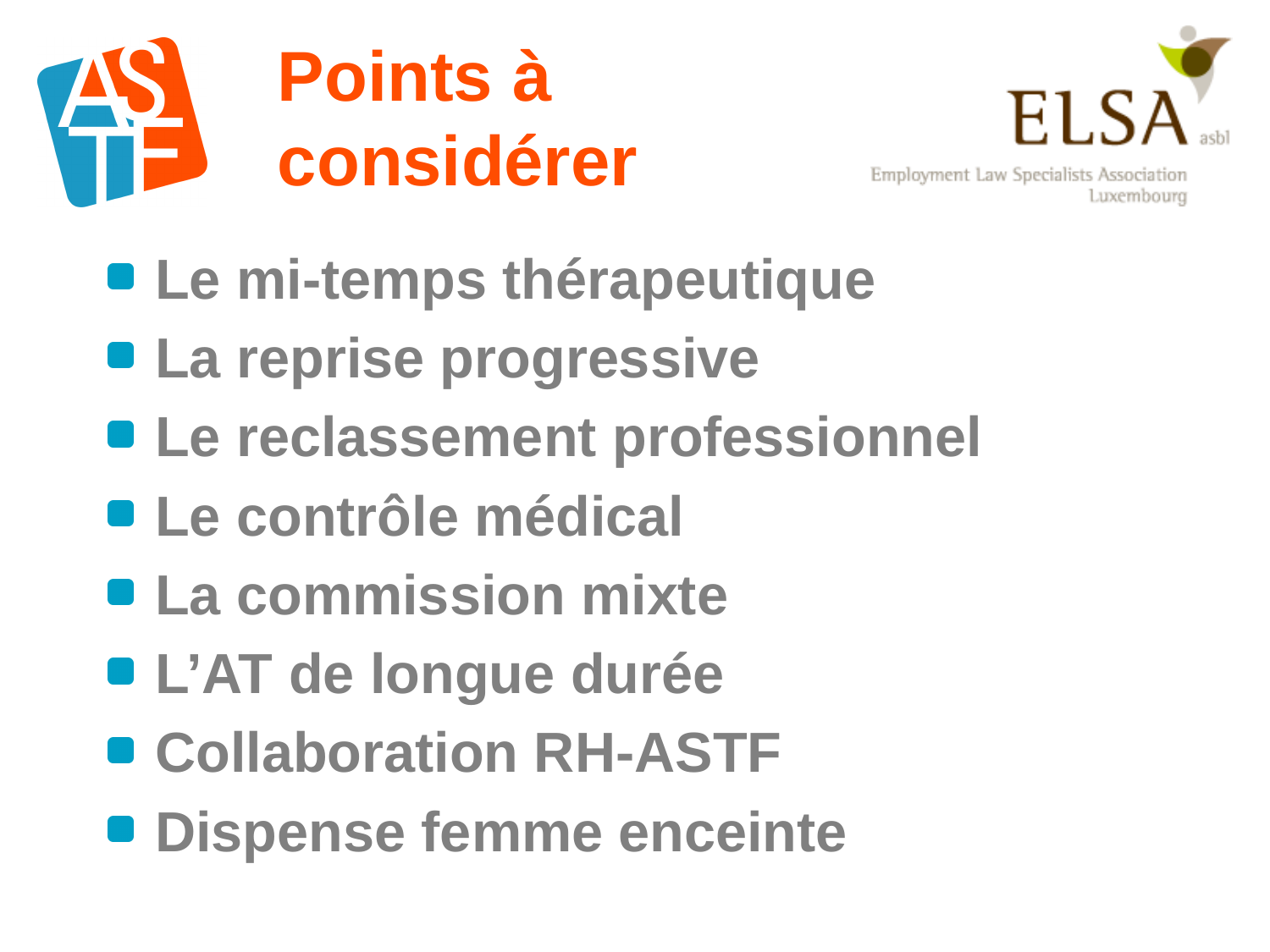

# Points à considérer
Le mi-temps thérapeutique
La reprise progressive
Le reclassement professionnel
Le contrôle médical
La commission mixte
L’AT de longue durée
Collaboration RH-ASTF
Dispense femme enceinte